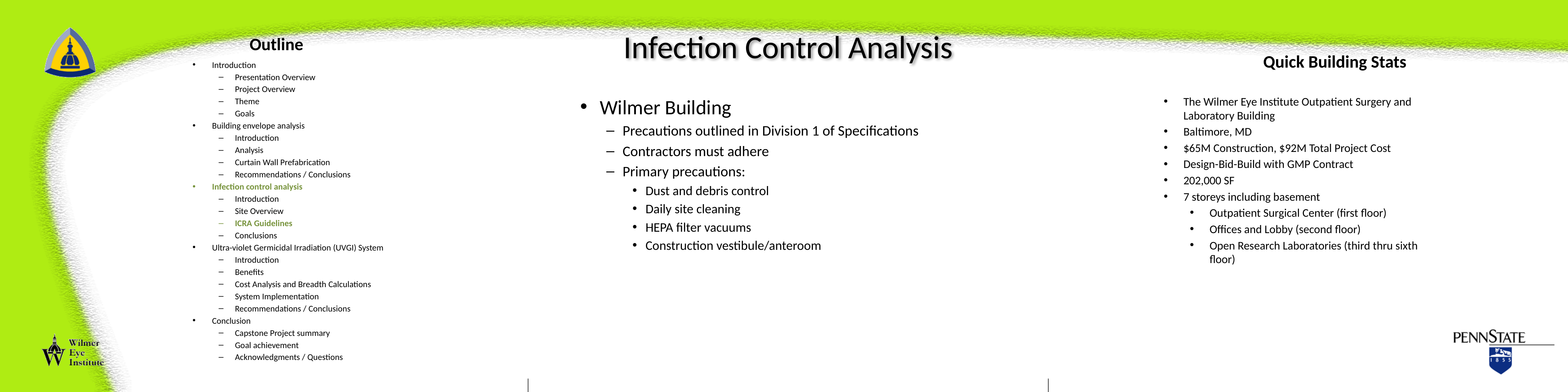

Infection Control Analysis
Outline
Quick Building Stats
Introduction
Presentation Overview
Project Overview
Theme
Goals
Building envelope analysis
Introduction
Analysis
Curtain Wall Prefabrication
Recommendations / Conclusions
Infection control analysis
Introduction
Site Overview
ICRA Guidelines
Conclusions
Ultra-violet Germicidal Irradiation (UVGI) System
Introduction
Benefits
Cost Analysis and Breadth Calculations
System Implementation
Recommendations / Conclusions
Conclusion
Capstone Project summary
Goal achievement
Acknowledgments / Questions
Wilmer Building
Precautions outlined in Division 1 of Specifications
Contractors must adhere
Primary precautions:
Dust and debris control
Daily site cleaning
HEPA filter vacuums
Construction vestibule/anteroom
The Wilmer Eye Institute Outpatient Surgery and Laboratory Building
Baltimore, MD
$65M Construction, $92M Total Project Cost
Design-Bid-Build with GMP Contract
202,000 SF
7 storeys including basement
Outpatient Surgical Center (first floor)
Offices and Lobby (second floor)
Open Research Laboratories (third thru sixth floor)